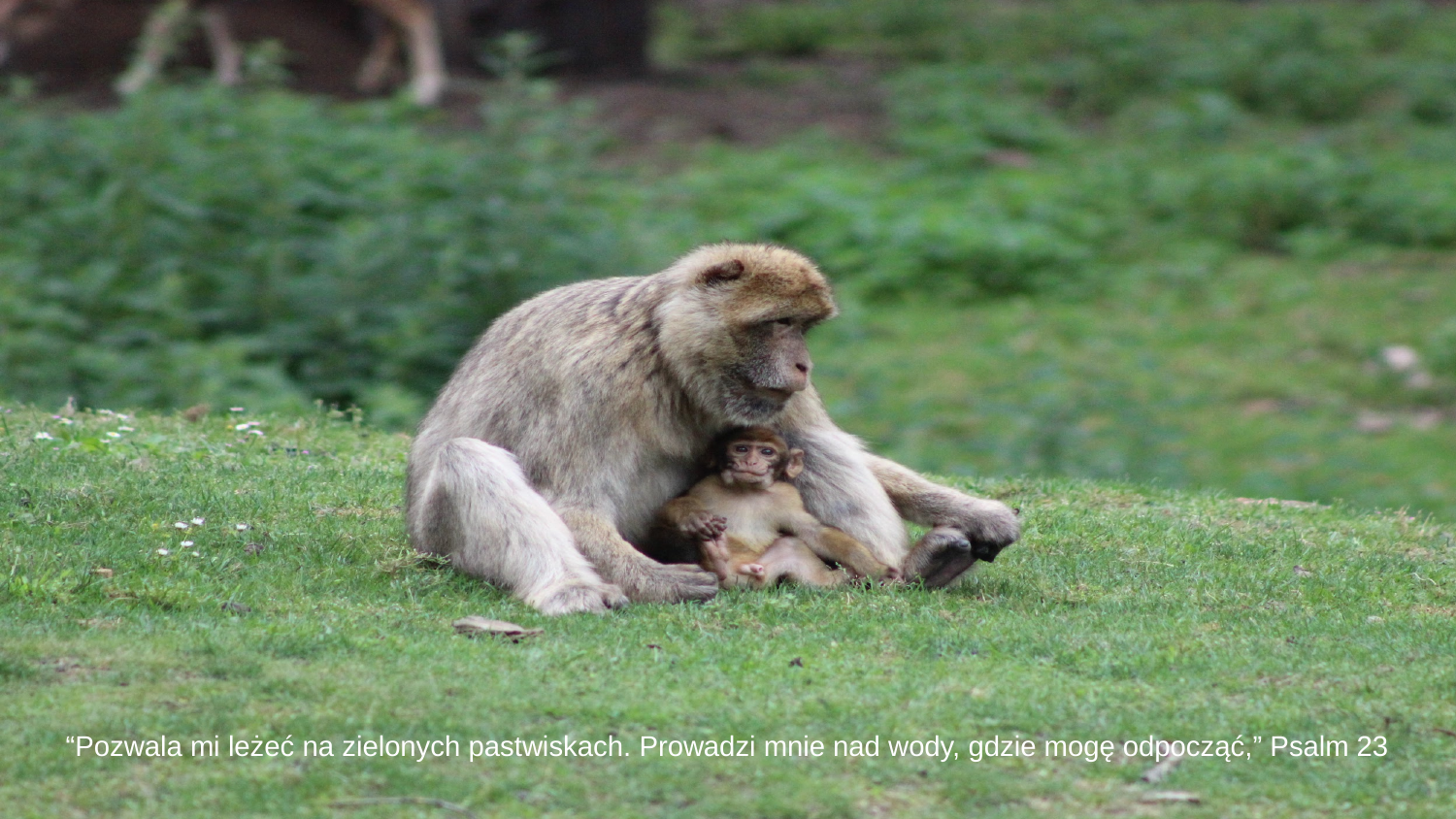

# “Pozwala mi leżeć na zielonych pastwiskach. Prowadzi mnie nad wody, gdzie mogę odpocząć,” Psalm 23